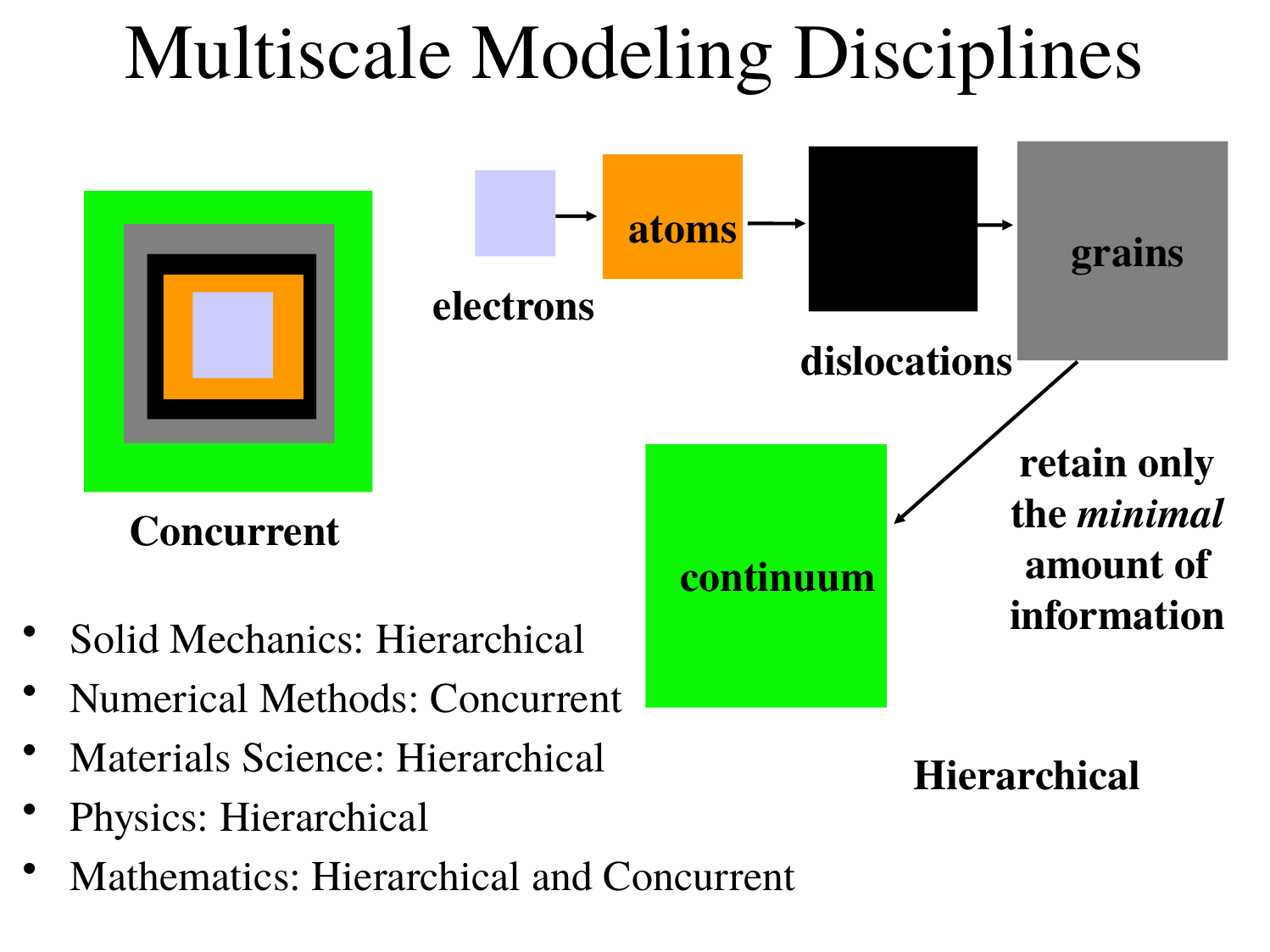

# Multiscale Modeling Disciplines

atoms

grains

electrons
dislocations

retain only the minimal amount of information

Concurrent
continuum
Solid Mechanics: Hierarchical
Numerical Methods: Concurrent
Materials Science: Hierarchical
Physics: Hierarchical
Mathematics: Hierarchical and Concurrent
Hierarchical